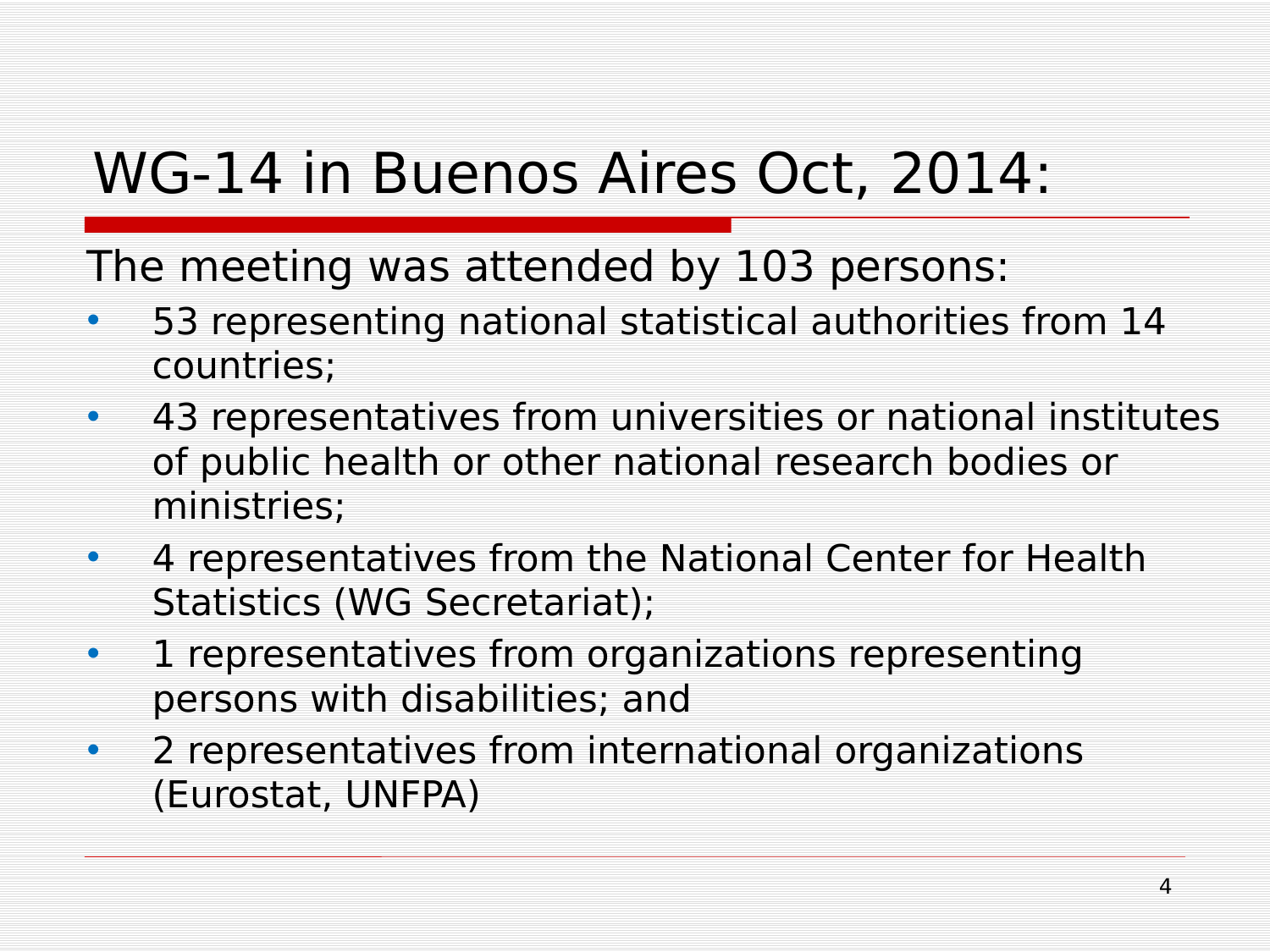

WG-14 in Buenos Aires Oct, 2014:
The meeting was attended by 103 persons:
53 representing national statistical authorities from 14 countries;
43 representatives from universities or national institutes of public health or other national research bodies or ministries;
4 representatives from the National Center for Health Statistics (WG Secretariat);
1 representatives from organizations representing persons with disabilities; and
2 representatives from international organizations (Eurostat, UNFPA)
4